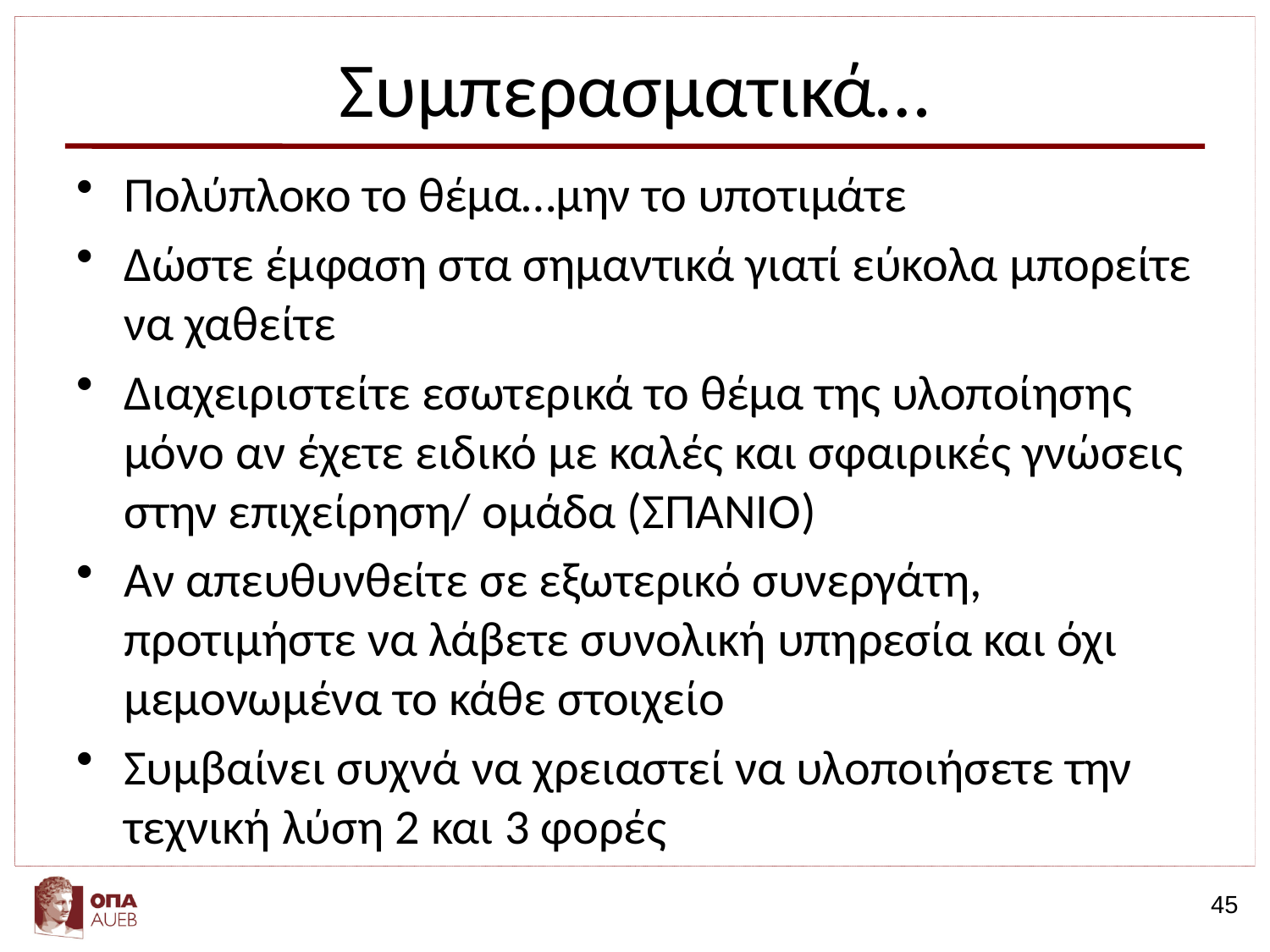

# Συμπερασματικά…
Πολύπλοκο το θέμα…μην το υποτιμάτε
Δώστε έμφαση στα σημαντικά γιατί εύκολα μπορείτε να χαθείτε
Διαχειριστείτε εσωτερικά το θέμα της υλοποίησης μόνο αν έχετε ειδικό με καλές και σφαιρικές γνώσεις στην επιχείρηση/ ομάδα (ΣΠΑΝΙΟ)
Αν απευθυνθείτε σε εξωτερικό συνεργάτη, προτιμήστε να λάβετε συνολική υπηρεσία και όχι μεμονωμένα το κάθε στοιχείο
Συμβαίνει συχνά να χρειαστεί να υλοποιήσετε την τεχνική λύση 2 και 3 φορές
45